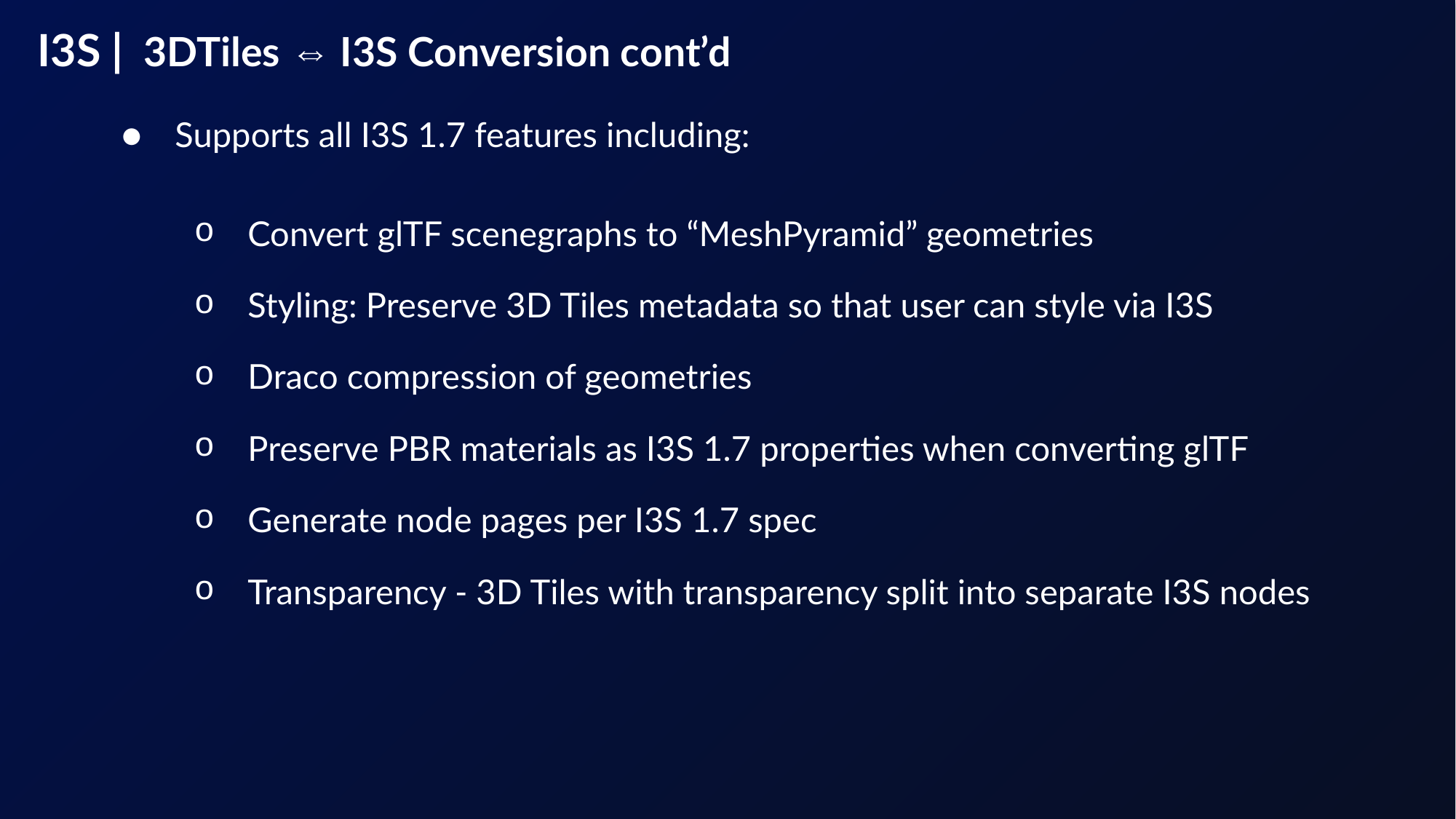

# I3S |  3DTiles ⇔ I3S Conversion cont’d
Supports all I3S 1.7 features including:

Convert glTF scenegraphs to “MeshPyramid” geometries
Styling: Preserve 3D Tiles metadata so that user can style via I3S
Draco compression of geometries
Preserve PBR materials as I3S 1.7 properties when converting glTF
Generate node pages per I3S 1.7 spec
Transparency - 3D Tiles with transparency split into separate I3S nodes